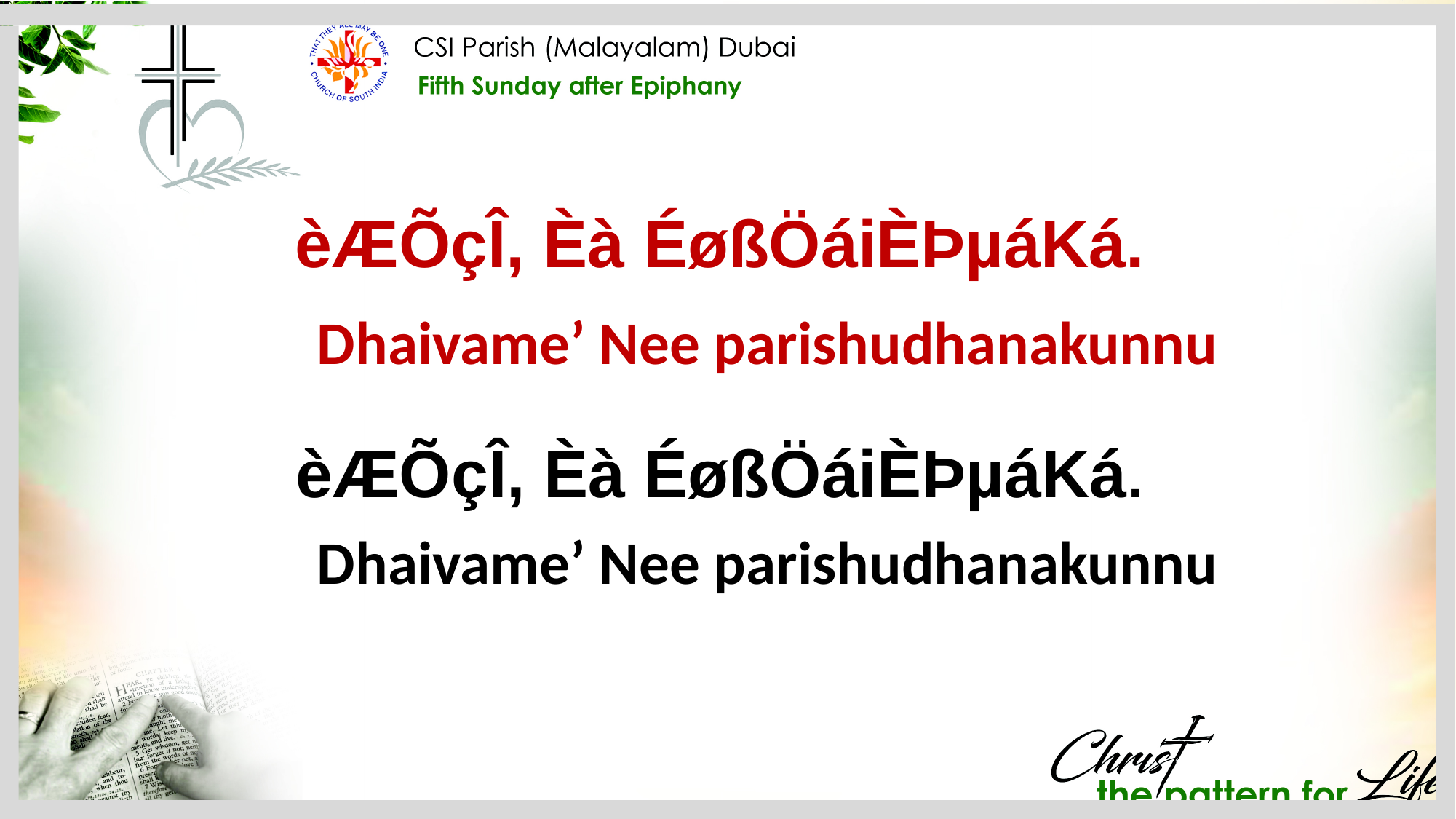

èÆÕçÎ, Èà ÉøßÖáiÈÞµáKá.
Dhaivame’ Nee parishudhanakunnu
èÆÕçÎ, Èà ÉøßÖáiÈÞµáKá.
Dhaivame’ Nee parishudhanakunnu